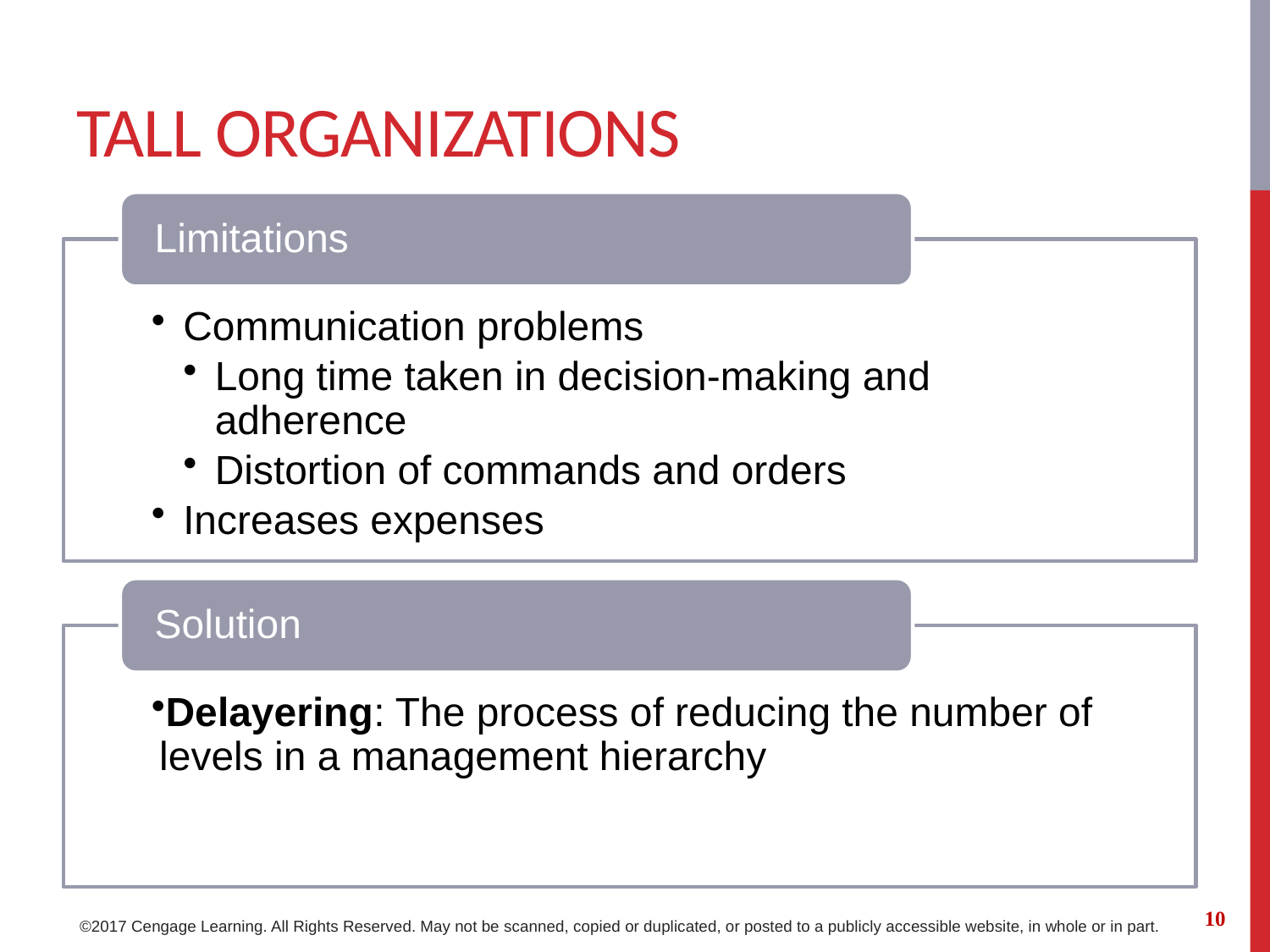

# Tall Organizations
Limitations
Communication problems
Long time taken in decision-making and adherence
Distortion of commands and orders
Increases expenses
Solution
Delayering: The process of reducing the number of levels in a management hierarchy
10